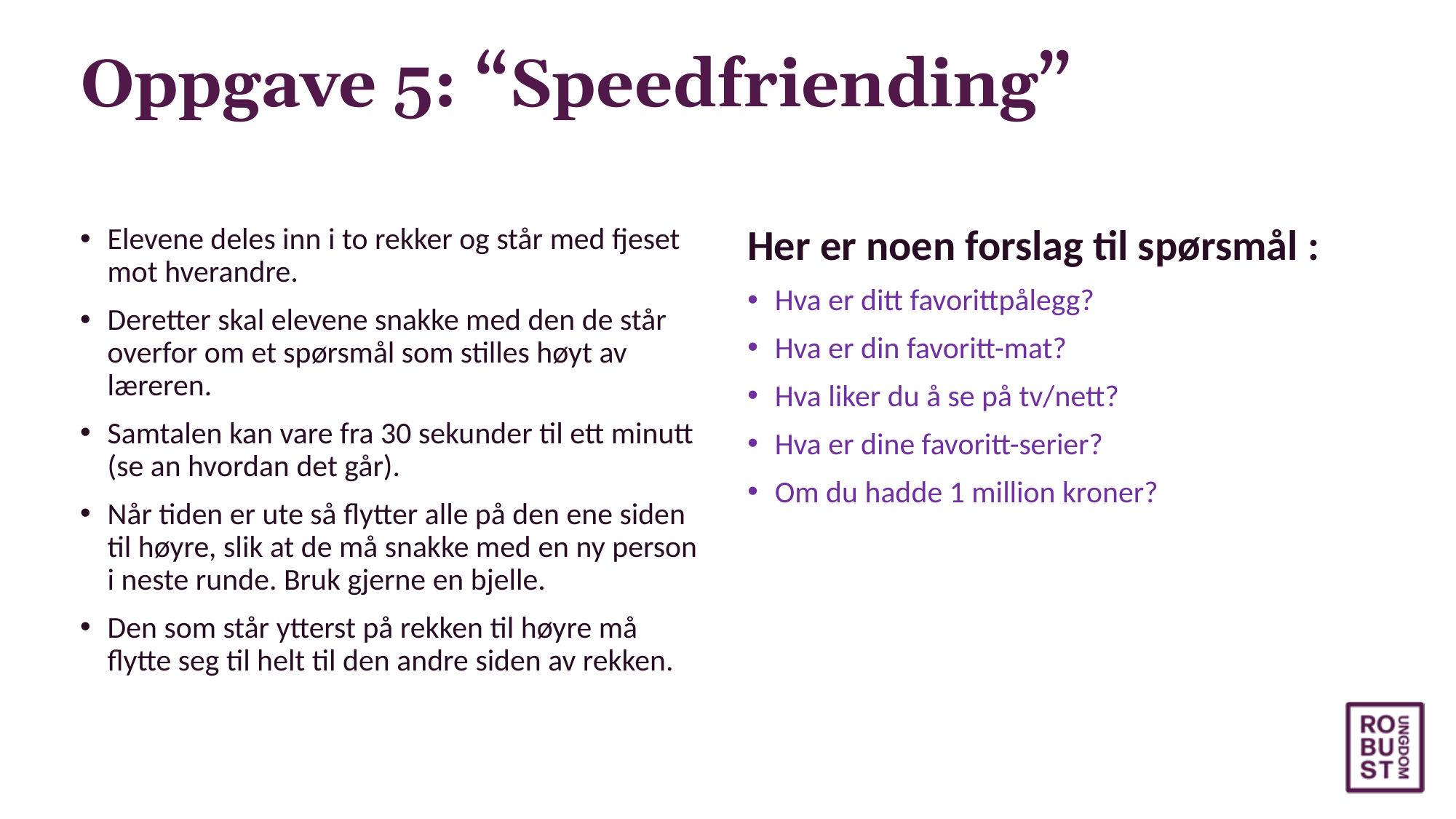

# Oppgave 5: “Speedfriending”
Elevene deles inn i to rekker og står med fjeset mot hverandre.
Deretter skal elevene snakke med den de står overfor om et spørsmål som stilles høyt av læreren.
Samtalen kan vare fra 30 sekunder til ett minutt (se an hvordan det går).
Når tiden er ute så flytter alle på den ene siden til høyre, slik at de må snakke med en ny person i neste runde. Bruk gjerne en bjelle.
Den som står ytterst på rekken til høyre må flytte seg til helt til den andre siden av rekken.

Her er noen forslag til spørsmål :
Hva er ditt favorittpålegg?
Hva er din favoritt-mat?
Hva liker du å se på tv/nett?
Hva er dine favoritt-serier?
Om du hadde 1 million kroner?